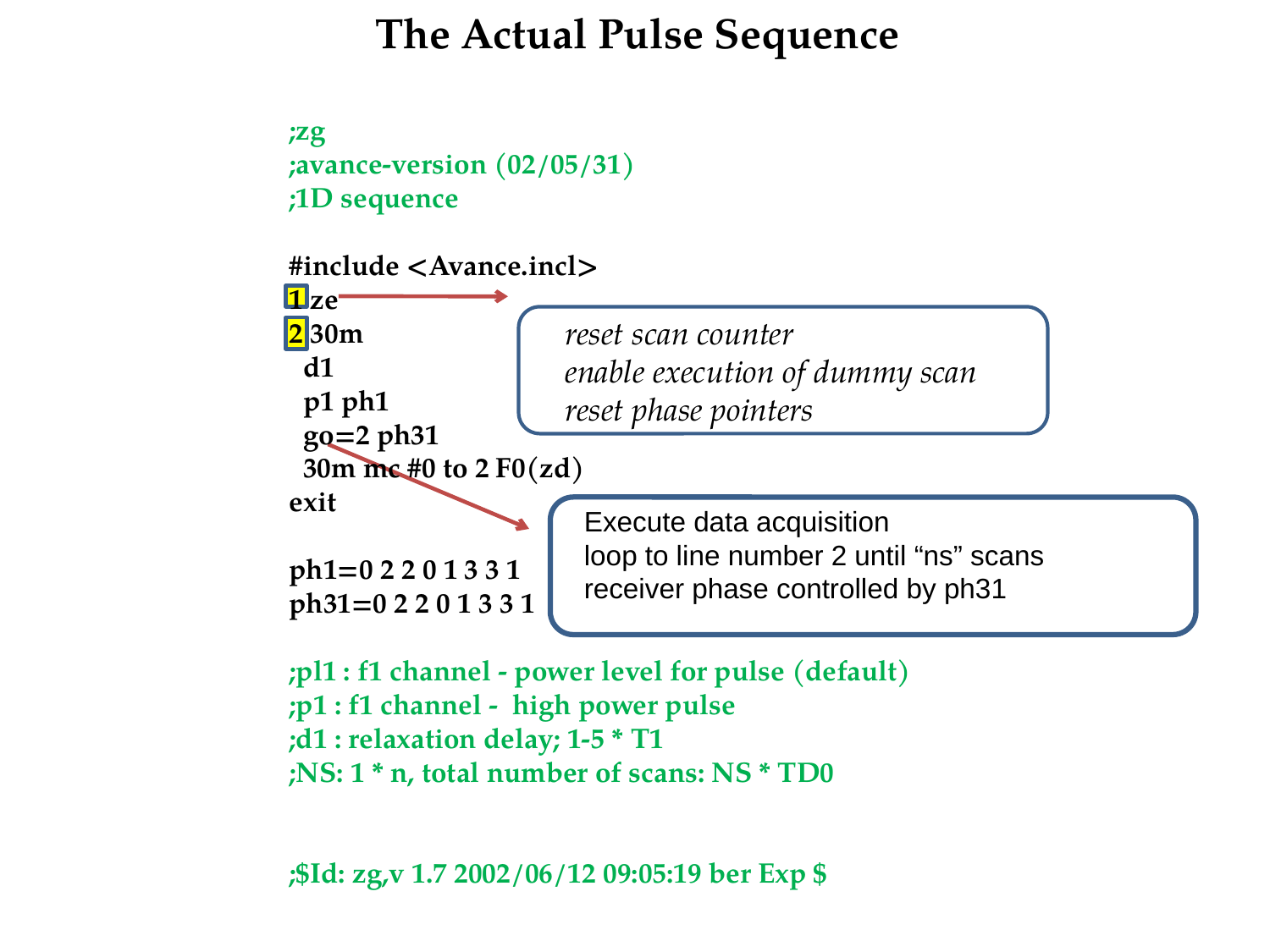

The Actual Pulse Sequence
;zg
;avance-version (02/05/31)
;1D sequence
#include <Avance.incl>
1 ze
2 30m
  d1
  p1 ph1
  go=2 ph31
  30m mc #0 to 2 F0(zd)
exit
ph1=0 2 2 0 1 3 3 1
ph31=0 2 2 0 1 3 3 1
;pl1 : f1 channel - power level for pulse (default)
;p1 : f1 channel -  high power pulse
;d1 : relaxation delay; 1-5 * T1
;NS: 1 * n, total number of scans: NS * TD0
;$Id: zg,v 1.7 2002/06/12 09:05:19 ber Exp $

Execute data acquisition
loop to line number 2 until “ns” scans
receiver phase controlled by ph31

reset scan counter
enable execution of dummy scan
reset phase pointers